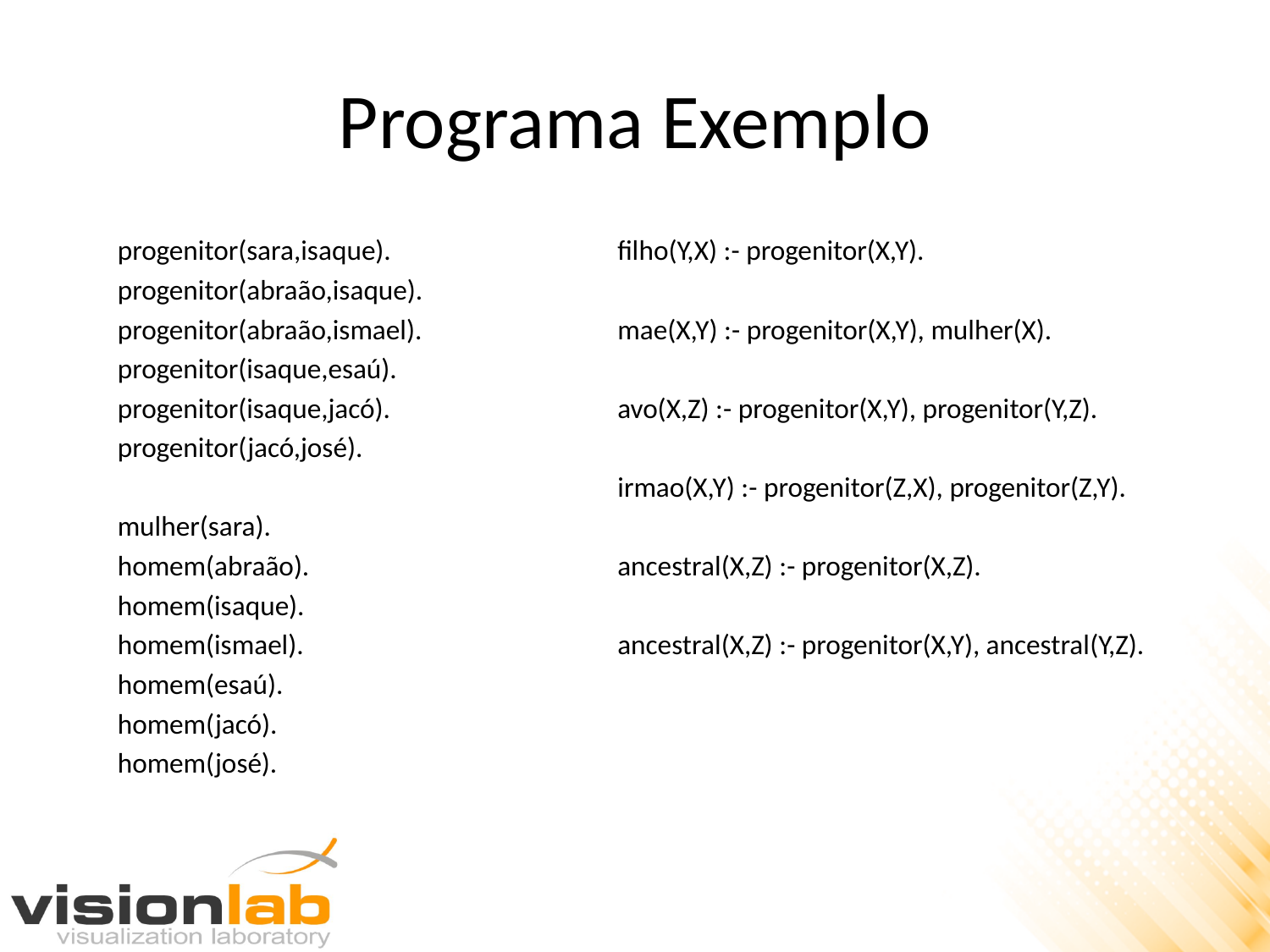

# Programa Exemplo
progenitor(sara,isaque).
progenitor(abraão,isaque).
progenitor(abraão,ismael).
progenitor(isaque,esaú).
progenitor(isaque,jacó).
progenitor(jacó,josé).

mulher(sara).
homem(abraão).
homem(isaque).
homem(ismael).
homem(esaú).
homem(jacó).
homem(josé).
filho(Y,X) :- progenitor(X,Y).

mae(X,Y) :- progenitor(X,Y), mulher(X).

avo(X,Z) :- progenitor(X,Y), progenitor(Y,Z).

irmao(X,Y) :- progenitor(Z,X), progenitor(Z,Y).

ancestral(X,Z) :- progenitor(X,Z).

ancestral(X,Z) :- progenitor(X,Y), ancestral(Y,Z).